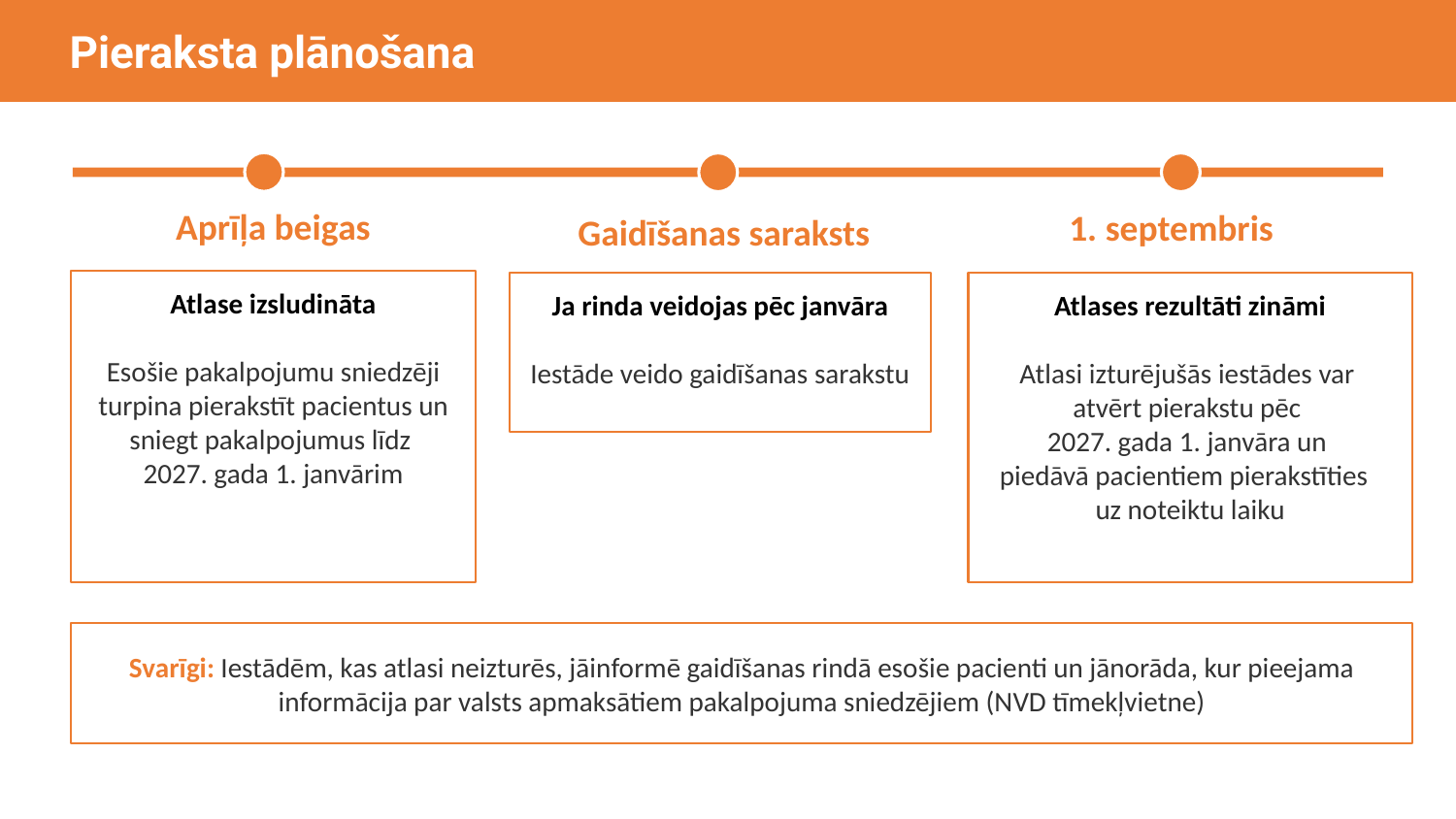

Pieraksta plānošana

1

Aprīļa beigas
1. septembris
Gaidīšanas saraksts

Atlase izsludināta

Esošie pakalpojumu sniedzēji turpina pierakstīt pacientus un sniegt pakalpojumus līdz
2027. gada 1. janvārim
Ja rinda veidojas pēc janvāra

Iestāde veido gaidīšanas sarakstu
Atlases rezultāti zināmi

Atlasi izturējušās iestādes var
atvērt pierakstu pēc
2027. gada 1. janvāra un
piedāvā pacientiem pierakstīties
uz noteiktu laiku

3
Svarīgi: Iestādēm, kas atlasi neizturēs, jāinformē gaidīšanas rindā esošie pacienti un jānorāda, kur pieejama informācija par valsts apmaksātiem pakalpojuma sniedzējiem (NVD tīmekļvietne)